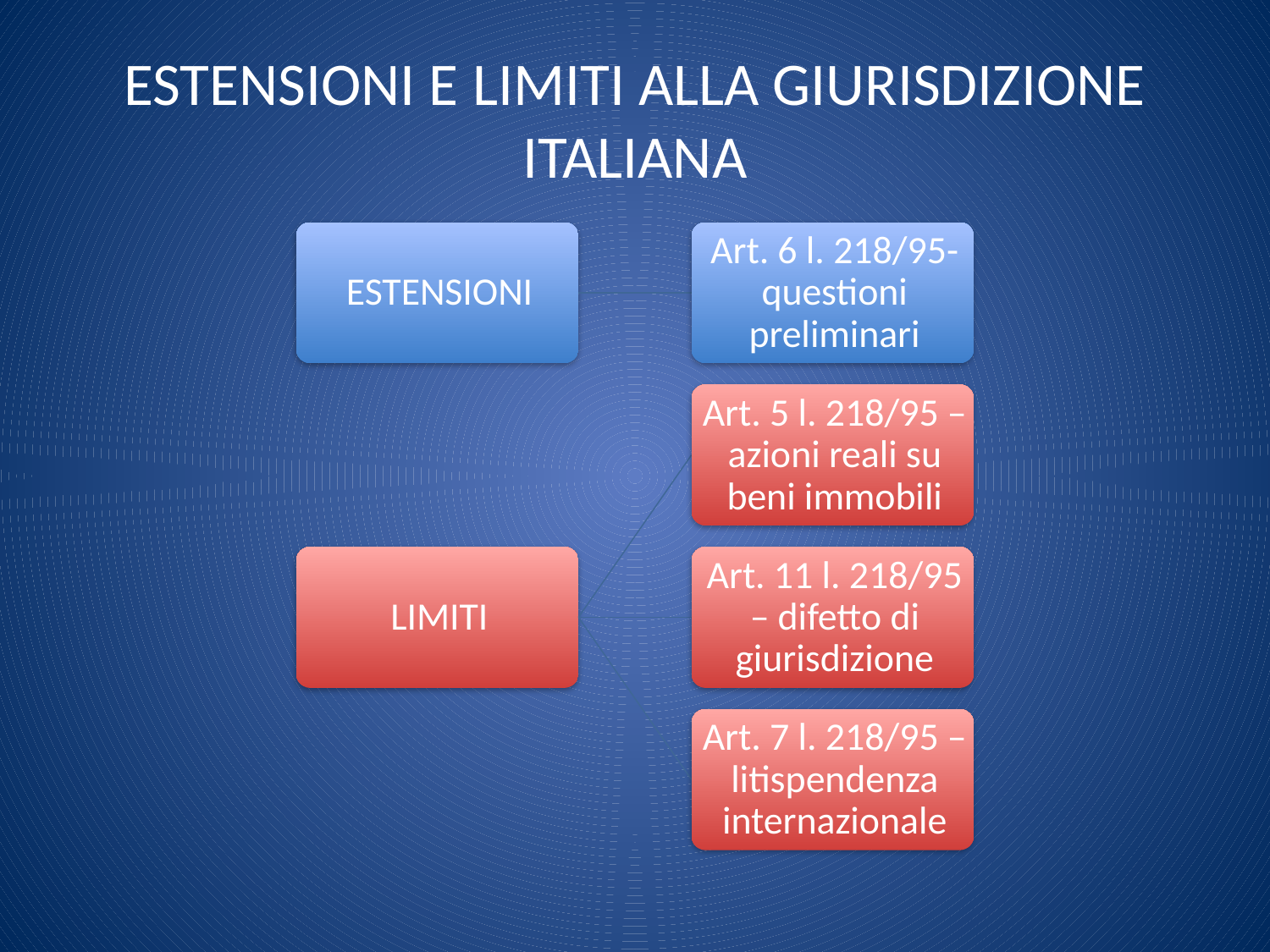

# ESTENSIONI E LIMITI ALLA GIURISDIZIONE ITALIANA
ESTENSIONI

Art. 6 l. 218/95- questioni preliminari
LIMITI

Art. 5 l. 218/95 – azioni reali su beni immobili

Art. 11 l. 218/95 – difetto di giurisdizione

Art. 7 l. 218/95 – litispendenza internazionale